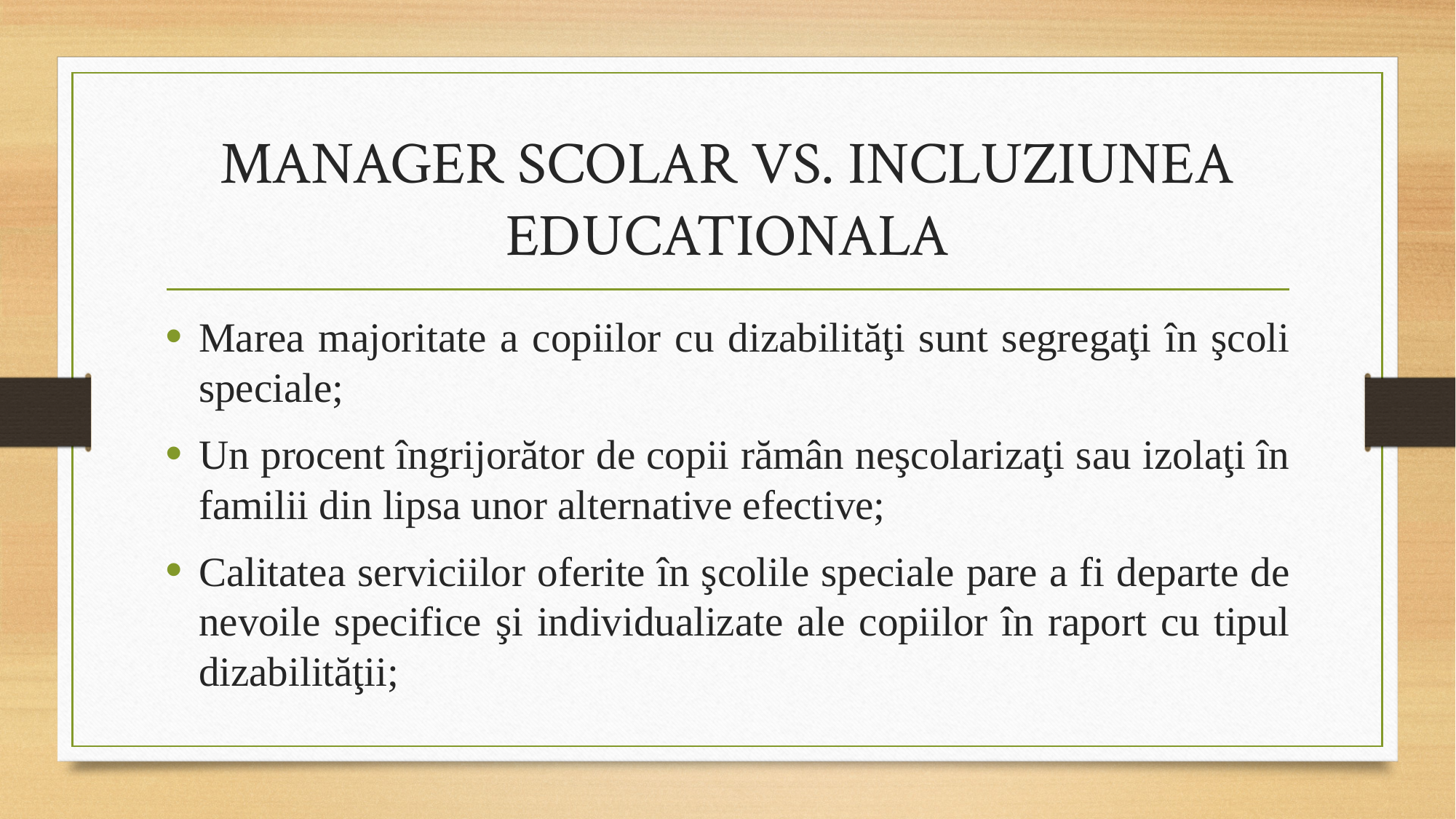

# MANAGER SCOLAR VS. INCLUZIUNEA EDUCATIONALA
Marea majoritate a copiilor cu dizabilităţi sunt segregaţi în şcoli speciale;
Un procent îngrijorător de copii rămân neşcolarizaţi sau izolaţi în familii din lipsa unor alternative efective;
Calitatea serviciilor oferite în şcolile speciale pare a fi departe de nevoile specifice şi individualizate ale copiilor în raport cu tipul dizabilităţii;